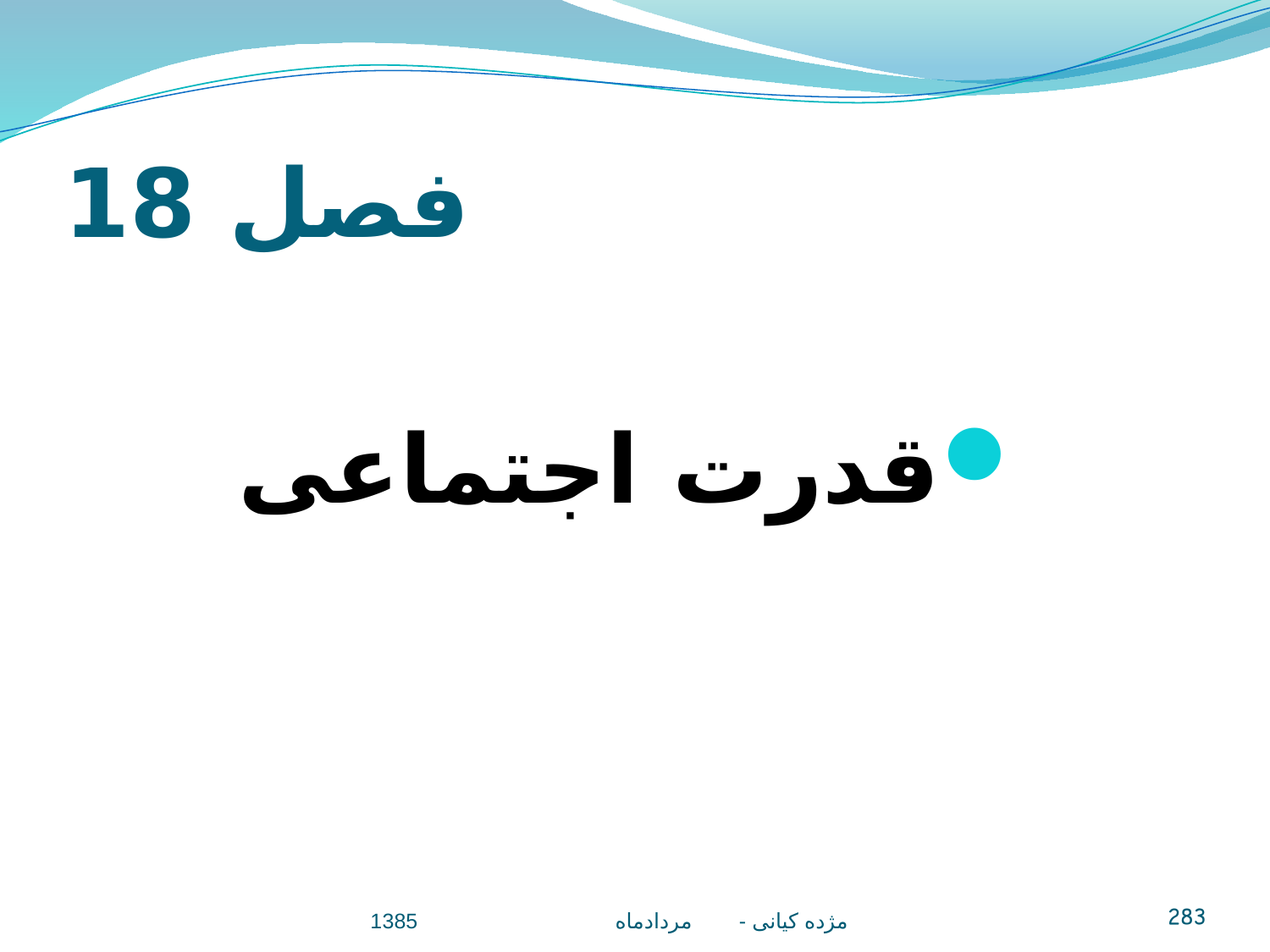

# فصل 18

قدرت اجتماعی

مژده کيانی - مردادماه 1385
283